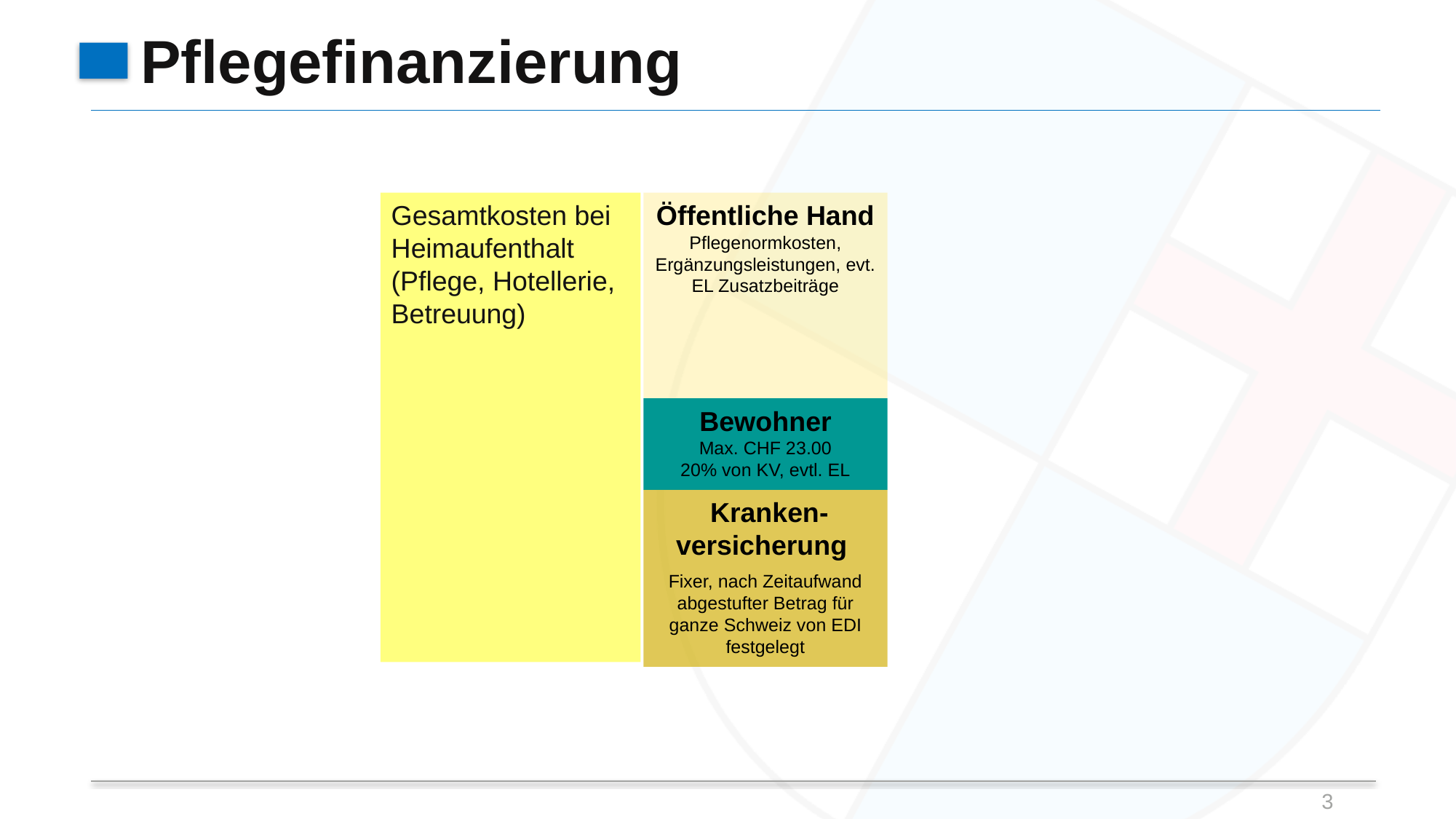

# Pflegefinanzierung
Gesamtkosten bei Heimaufenthalt
(Pflege, Hotellerie, Betreuung)

Öffentliche Hand
Pflegenormkosten, Ergänzungsleistungen, evt. EL Zusatzbeiträge

Bewohner
Max. CHF 23.00
20% von KV, evtl. EL
 Kranken-versicherung
Fixer, nach Zeitaufwand abgestufter Betrag für ganze Schweiz von EDI festgelegt